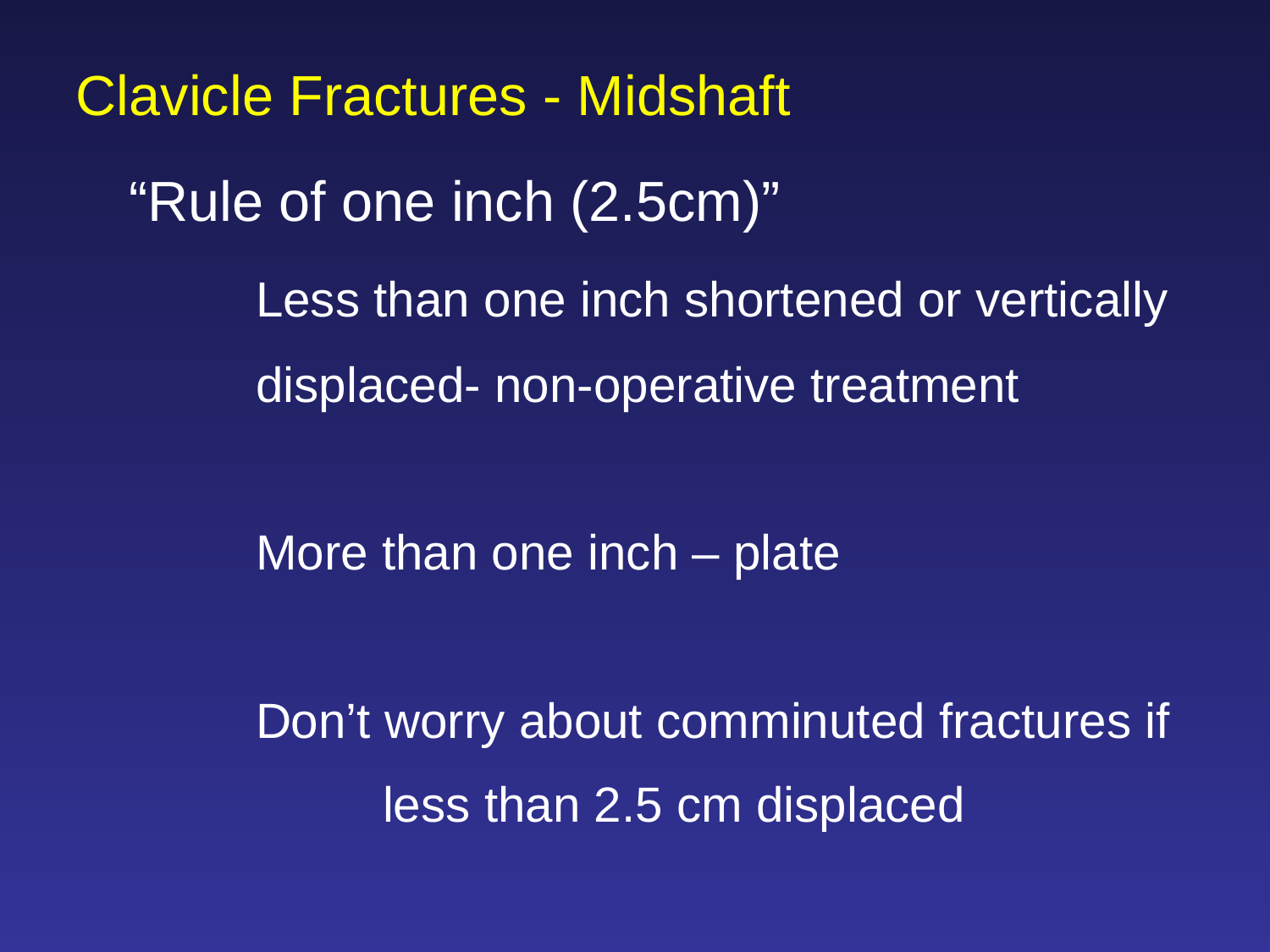

Clavicle Fractures - Midshaft
“Rule of one inch (2.5cm)”
	Less than one inch shortened or vertically
	displaced- non-operative treatment

	More than one inch – plate

	Don’t worry about comminuted fractures if
		less than 2.5 cm displaced